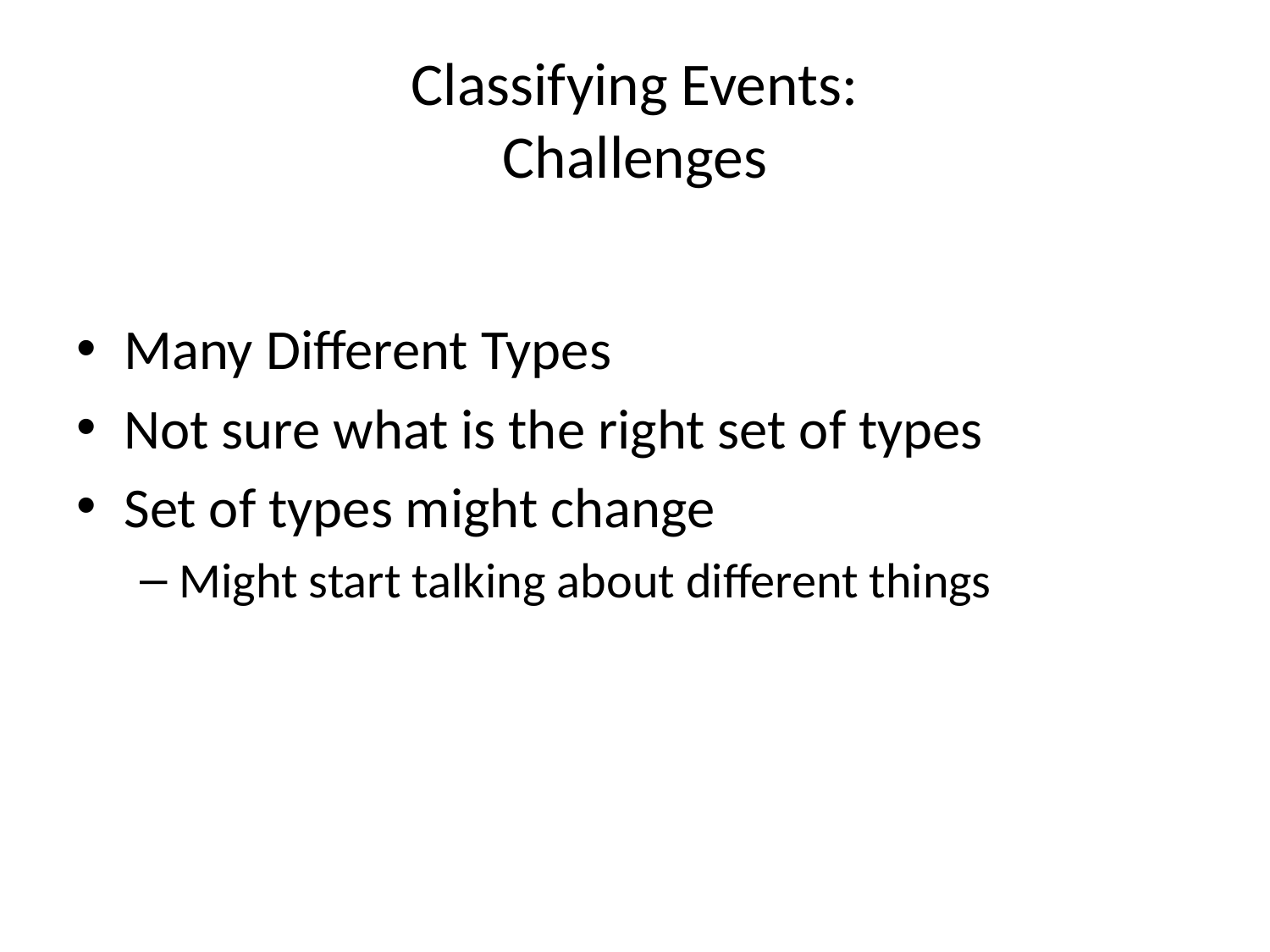

# Classifying Events: Challenges
Many Different Types
Not sure what is the right set of types
Set of types might change
Might start talking about different things